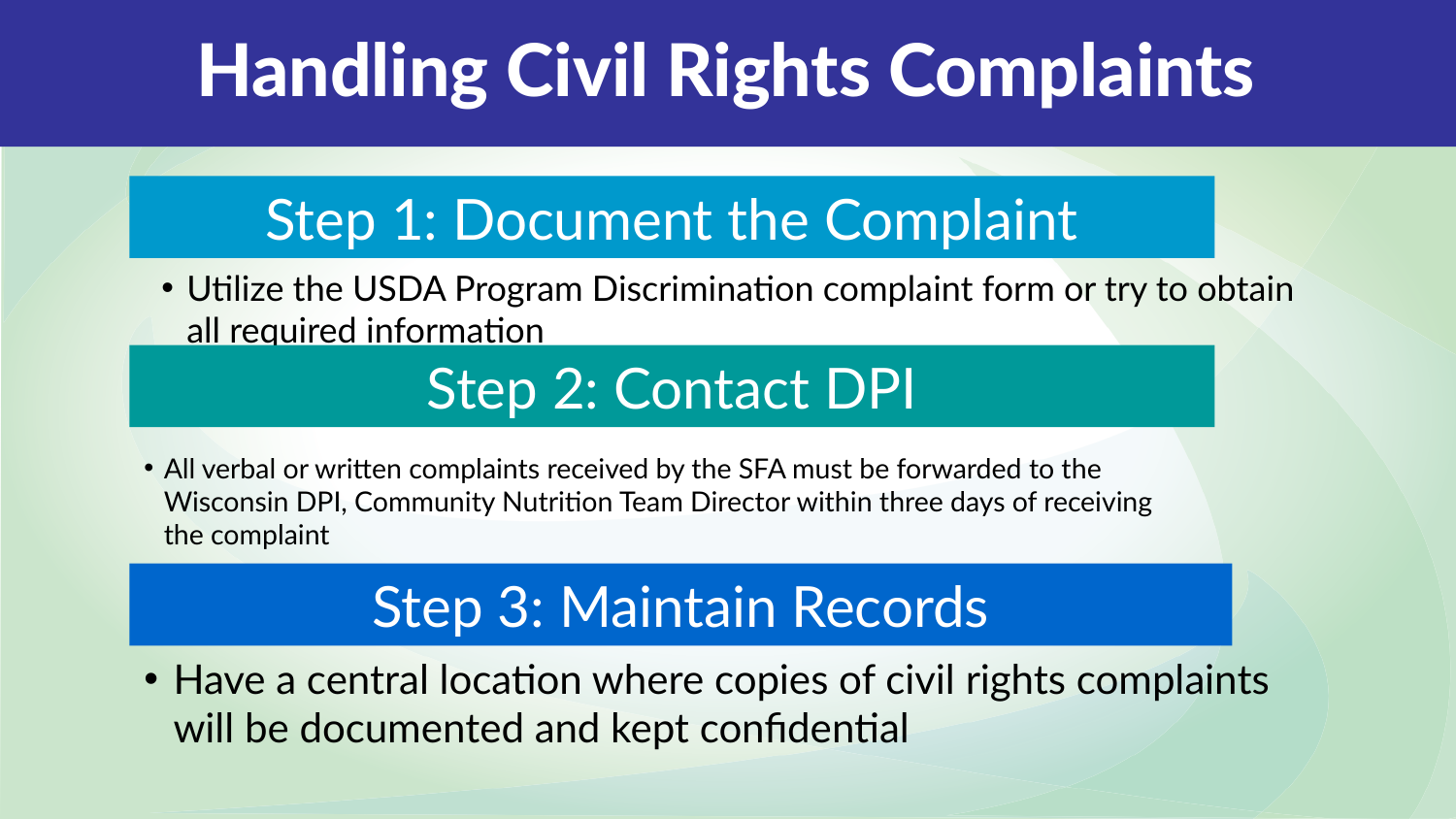

# Handling Civil Rights Complaints
Step 1: Document the Complaint
Utilize the USDA Program Discrimination complaint form or try to obtain all required information
Step 2: Contact DPI
All verbal or written complaints received by the SFA must be forwarded to the Wisconsin DPI, Community Nutrition Team Director within three days of receiving the complaint

Step 3: Maintain Records
Have a central location where copies of civil rights complaints will be documented and kept confidential